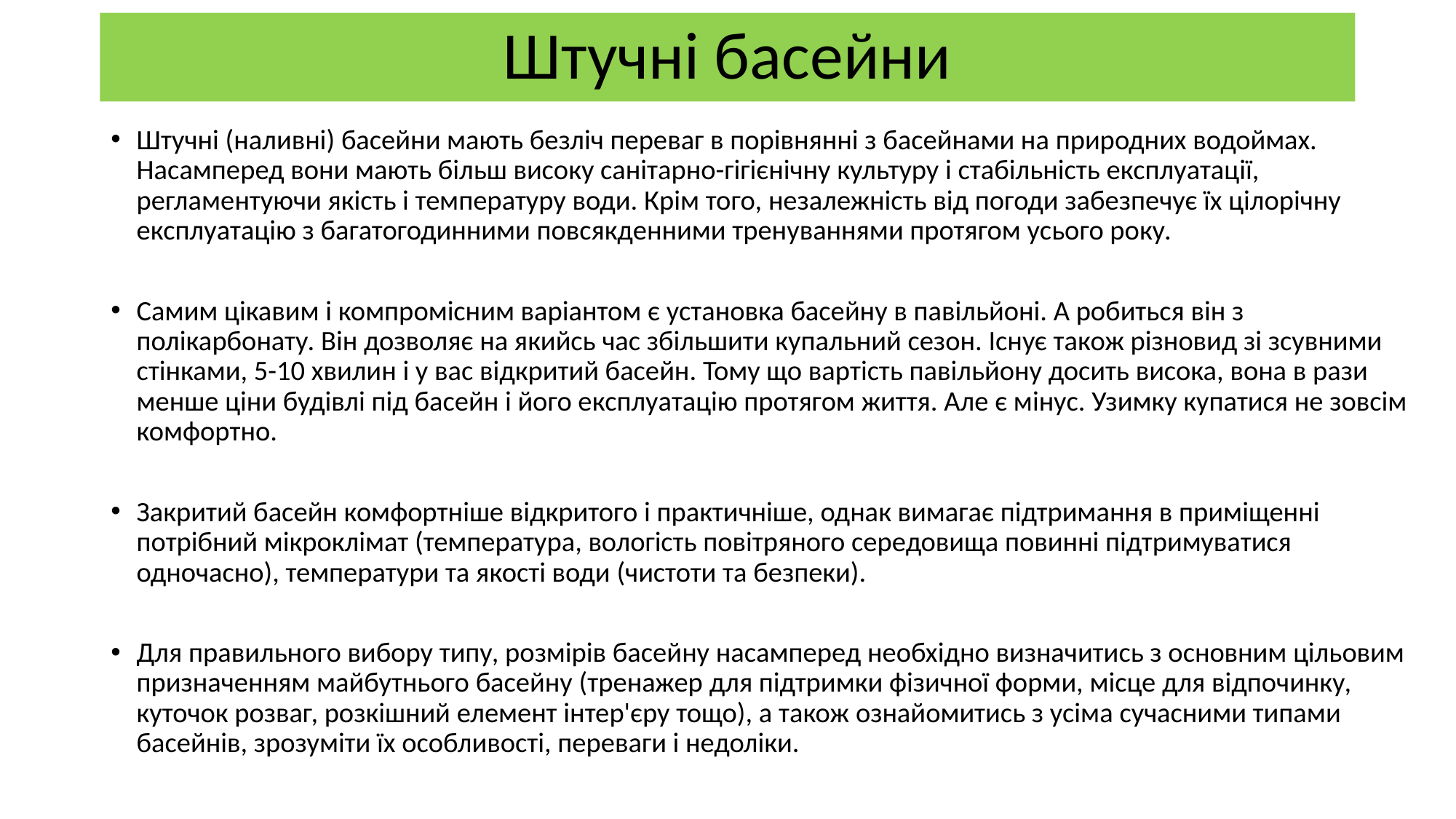

# Штучні басейни
Штучні (наливні) басейни мають безліч переваг в порівнянні з басейнами на природних водоймах. Насамперед вони мають більш високу санітарно-гігієнічну культуру і стабільність експлуатації, регламентуючи якість і температуру води. Крім того, незалежність від погоди забезпечує їх цілорічну експлуатацію з багатогодинними повсякденними тренуваннями протягом усього року.

Самим цікавим і компромісним варіантом є установка басейну в павільйоні. А робиться він з полікарбонату. Він дозволяє на якийсь час збільшити купальний сезон. Існує також різновид зі зсувними стінками, 5-10 хвилин і у вас відкритий басейн. Тому що вартість павільйону досить висока, вона в рази менше ціни будівлі під басейн і його експлуатацію протягом життя. Але є мінус. Узимку купатися не зовсім комфортно.

Закритий басейн комфортніше відкритого і практичніше, однак вимагає підтримання в приміщенні потрібний мікроклімат (температура, вологість повітряного середовища повинні підтримуватися одночасно), температури та якості води (чистоти та безпеки).

Для правильного вибору типу, розмірів басейну насамперед необхідно визначитись з основним цільовим призначенням майбутнього басейну (тренажер для підтримки фізичної форми, місце для відпочинку, куточок розваг, розкішний елемент інтер'єру тощо), а також ознайомитись з усіма сучасними типами басейнів, зрозуміти їх особливості, переваги і недоліки.